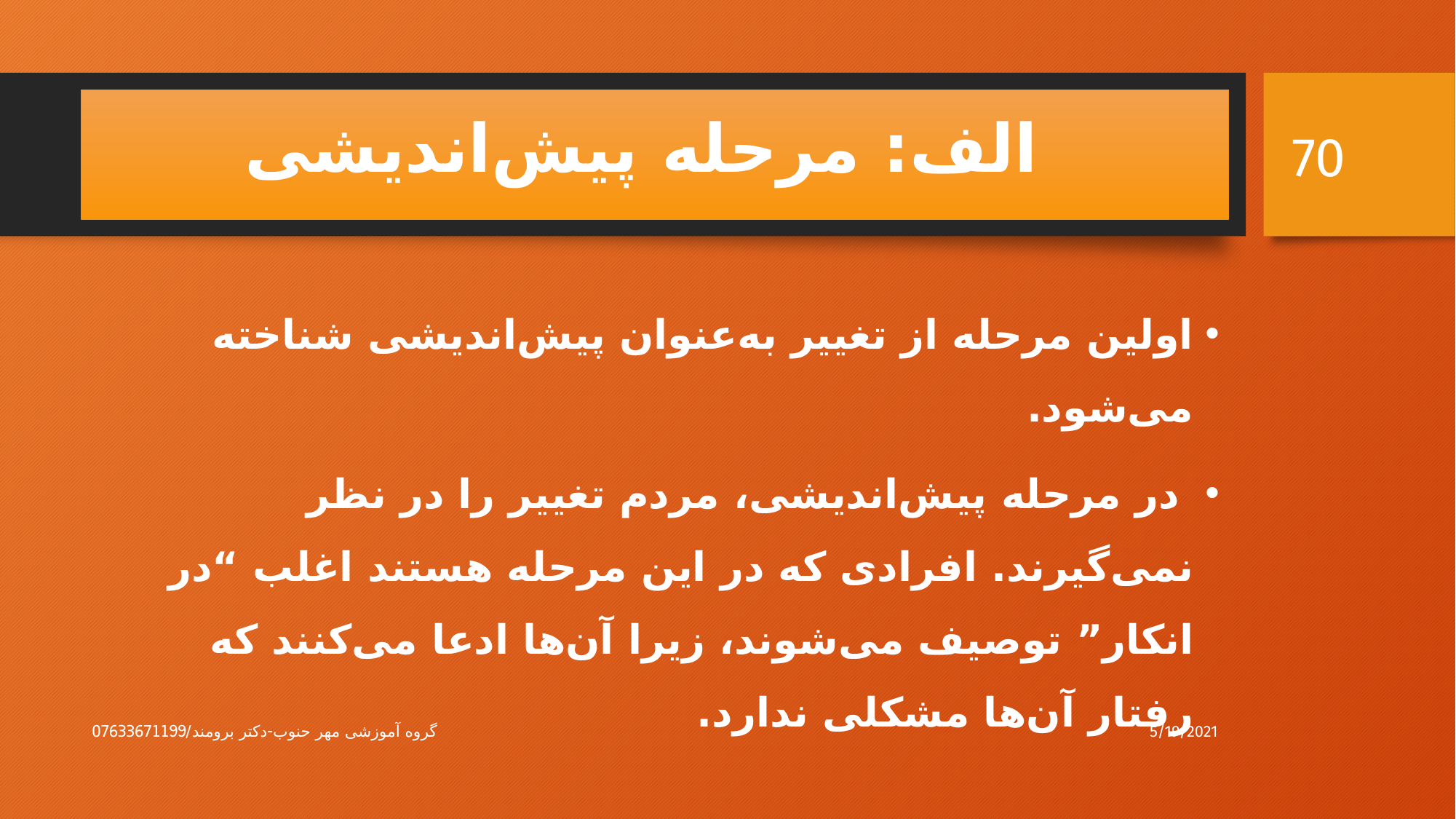

70
# الف: مرحله پیش‌اندیشی
اولین مرحله از تغییر به‌عنوان پیش‌اندیشی شناخته می‌شود.
 در مرحله پیش‌اندیشی، مردم تغییر را در نظر نمی‌گیرند. افرادی که در این مرحله هستند اغلب “در انکار” توصیف می‌شوند، زیرا آن‌ها ادعا می‌کنند که رفتار آن‌ها مشکلی ندارد.
5/19/2021
گروه آموزشی مهر حنوب-دکتر برومند/07633671199